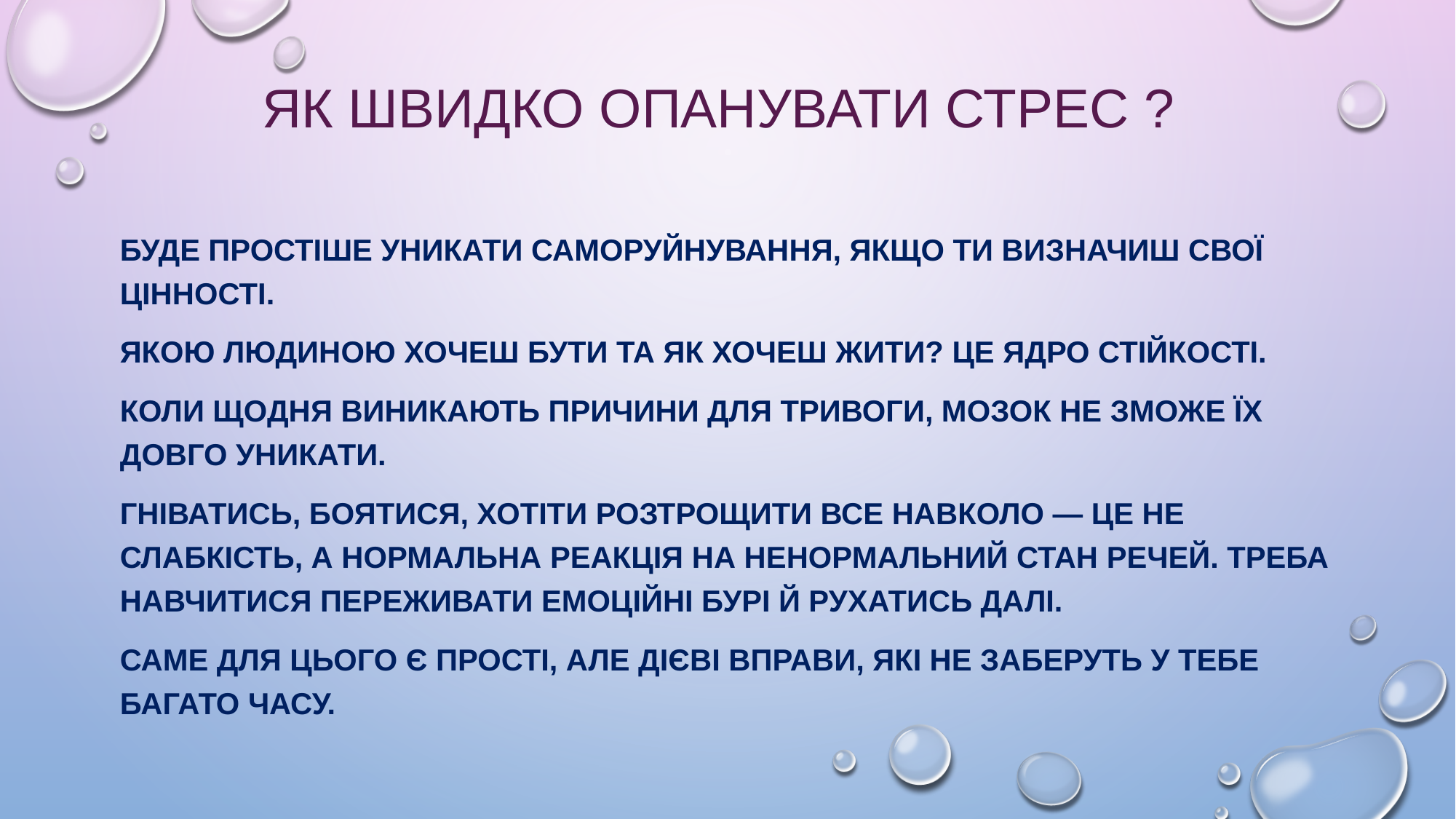

# Як швидко опанувати стрес ?

Буде простіше уникати саморуйнування, якщо ти визначиш свої цінності.
Якою людиною хочеш бути та як хочеш жити? Це ядро стійкості.
Коли щодня виникають причини для тривоги, мозок не зможе їх довго уникати.
Гніватись, боятися, хотіти розтрощити все навколо — це не слабкість, а нормальна реакція на ненормальний стан речей. Треба навчитися переживати емоційні бурі й рухатись далі.
Саме для цього є прості, але дієві вправи, які не заберуть у тебе багато часу.